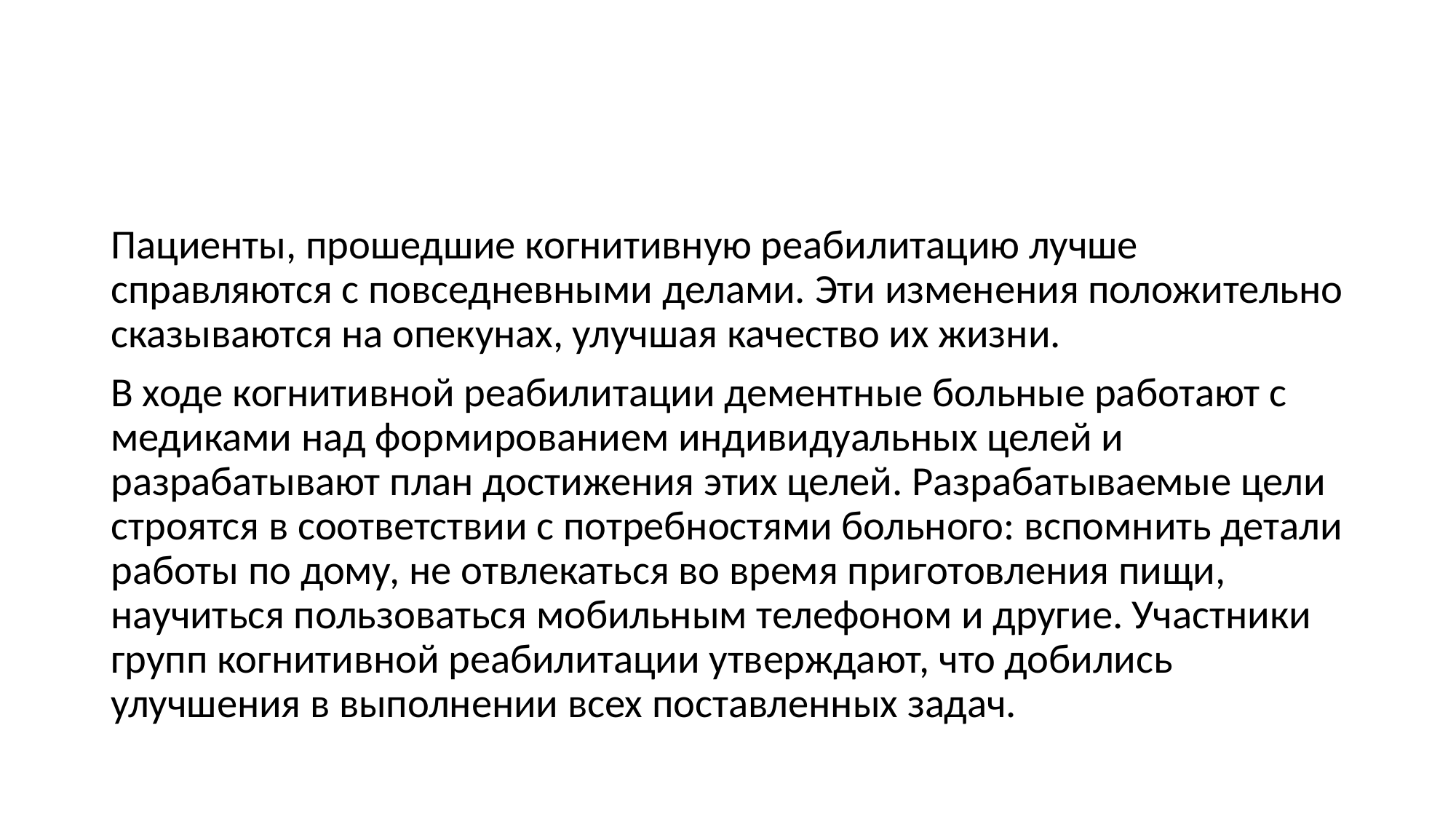

#
Пациенты, прошедшие когнитивную реабилитацию лучше справляются с повседневными делами. Эти изменения положительно сказываются на опекунах, улучшая качество их жизни.
В ходе когнитивной реабилитации дементные больные работают с медиками над формированием индивидуальных целей и разрабатывают план достижения этих целей. Разрабатываемые цели строятся в соответствии с потребностями больного: вспомнить детали работы по дому, не отвлекаться во время приготовления пищи, научиться пользоваться мобильным телефоном и другие. Участники групп когнитивной реабилитации утверждают, что добились улучшения в выполнении всех поставленных задач.